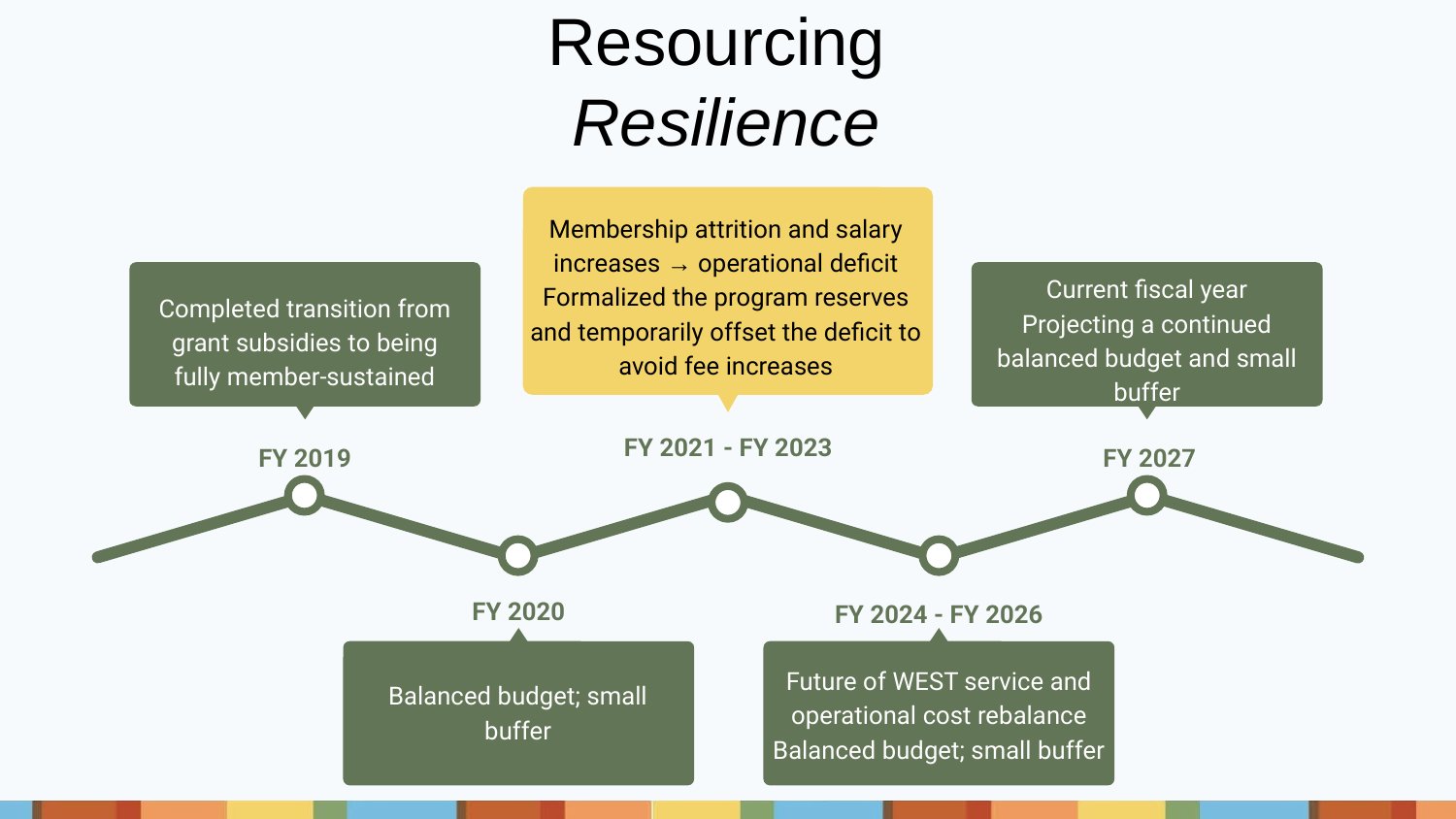

# Resourcing
Resilience

Membership attrition and salary increases → operational deficit
Formalized the program reserves and temporarily offset the deficit to avoid fee increases

FY 2021 - FY 2023
Current fiscal year
Projecting a continued balanced budget and small buffer

FY 2027

Completed transition from grant subsidies to being fully member-sustained

FY 2019

FY 2020

Balanced budget; small buffer

FY 2024 - FY 2026

Future of WEST service and operational cost rebalance
Balanced budget; small buffer